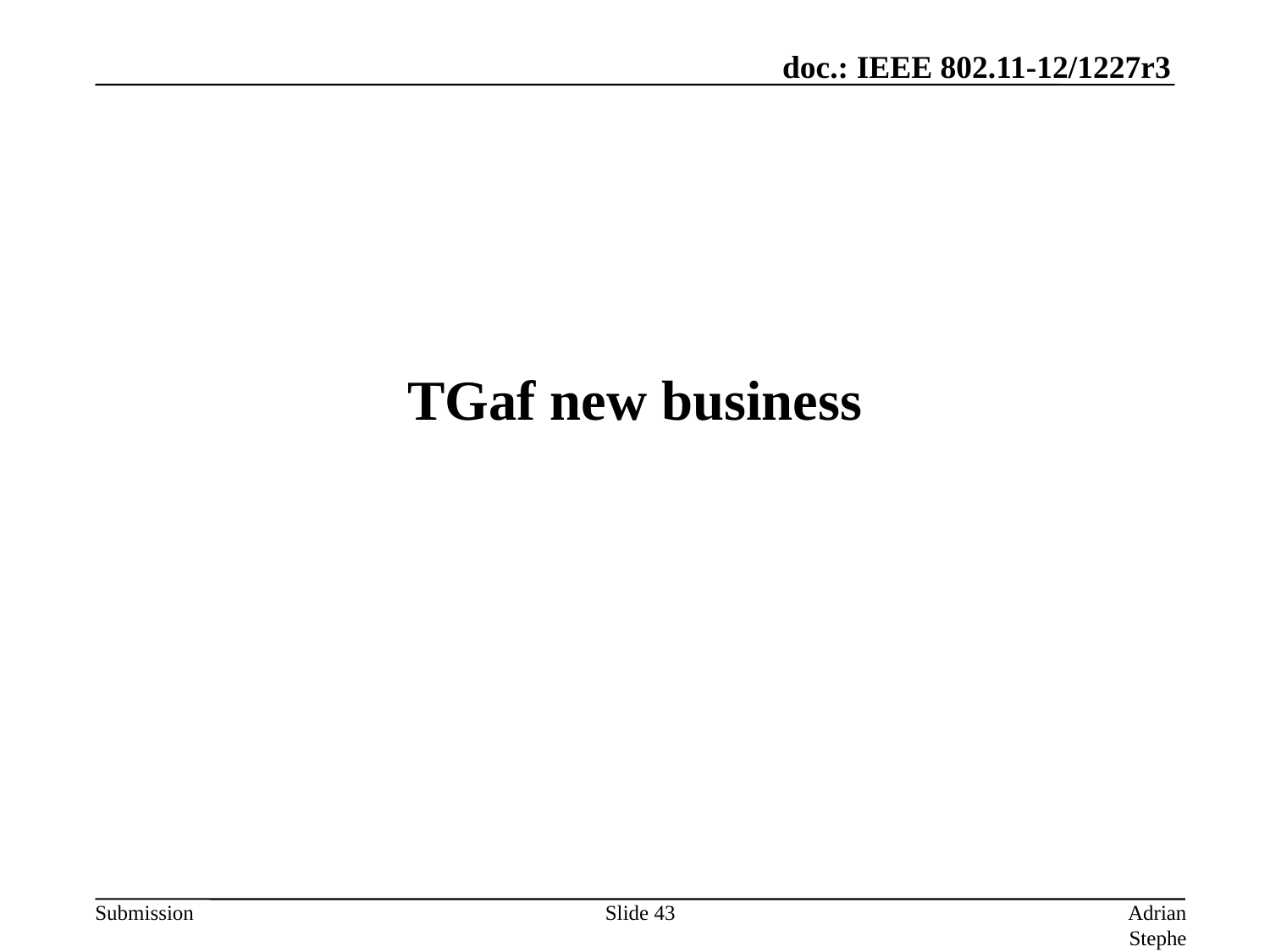

# TGaf new business
Slide 43
Adrian Stephens, Intel Corporation